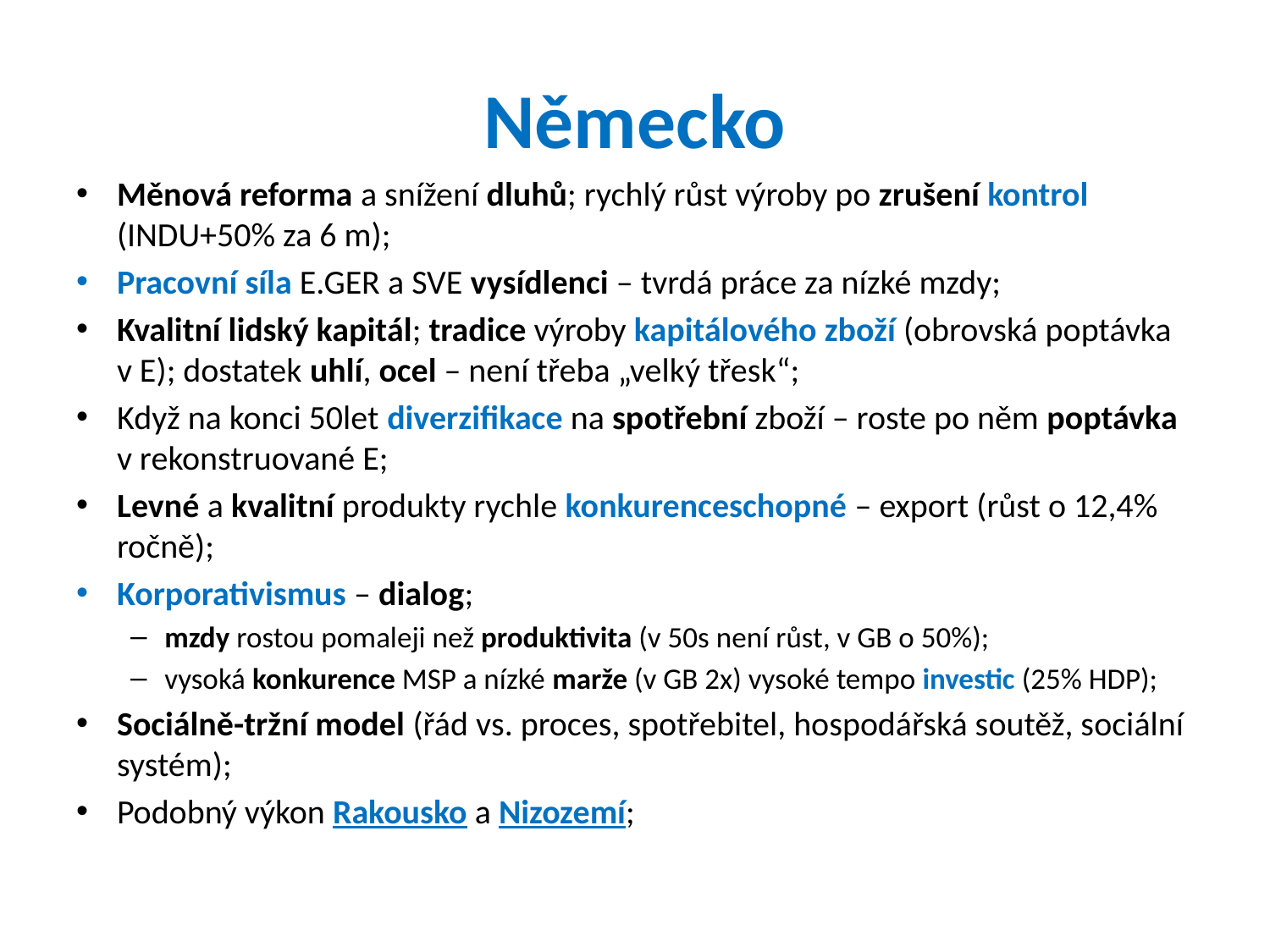

# Německo
Měnová reforma a snížení dluhů; rychlý růst výroby po zrušení kontrol (INDU+50% za 6 m);
Pracovní síla E.GER a SVE vysídlenci – tvrdá práce za nízké mzdy;
Kvalitní lidský kapitál; tradice výroby kapitálového zboží (obrovská poptávka v E); dostatek uhlí, ocel – není třeba „velký třesk“;
Když na konci 50let diverzifikace na spotřební zboží – roste po něm poptávka v rekonstruované E;
Levné a kvalitní produkty rychle konkurenceschopné – export (růst o 12,4% ročně);
Korporativismus – dialog;
mzdy rostou pomaleji než produktivita (v 50s není růst, v GB o 50%);
vysoká konkurence MSP a nízké marže (v GB 2x) vysoké tempo investic (25% HDP);
Sociálně-tržní model (řád vs. proces, spotřebitel, hospodářská soutěž, sociální systém);
Podobný výkon Rakousko a Nizozemí;